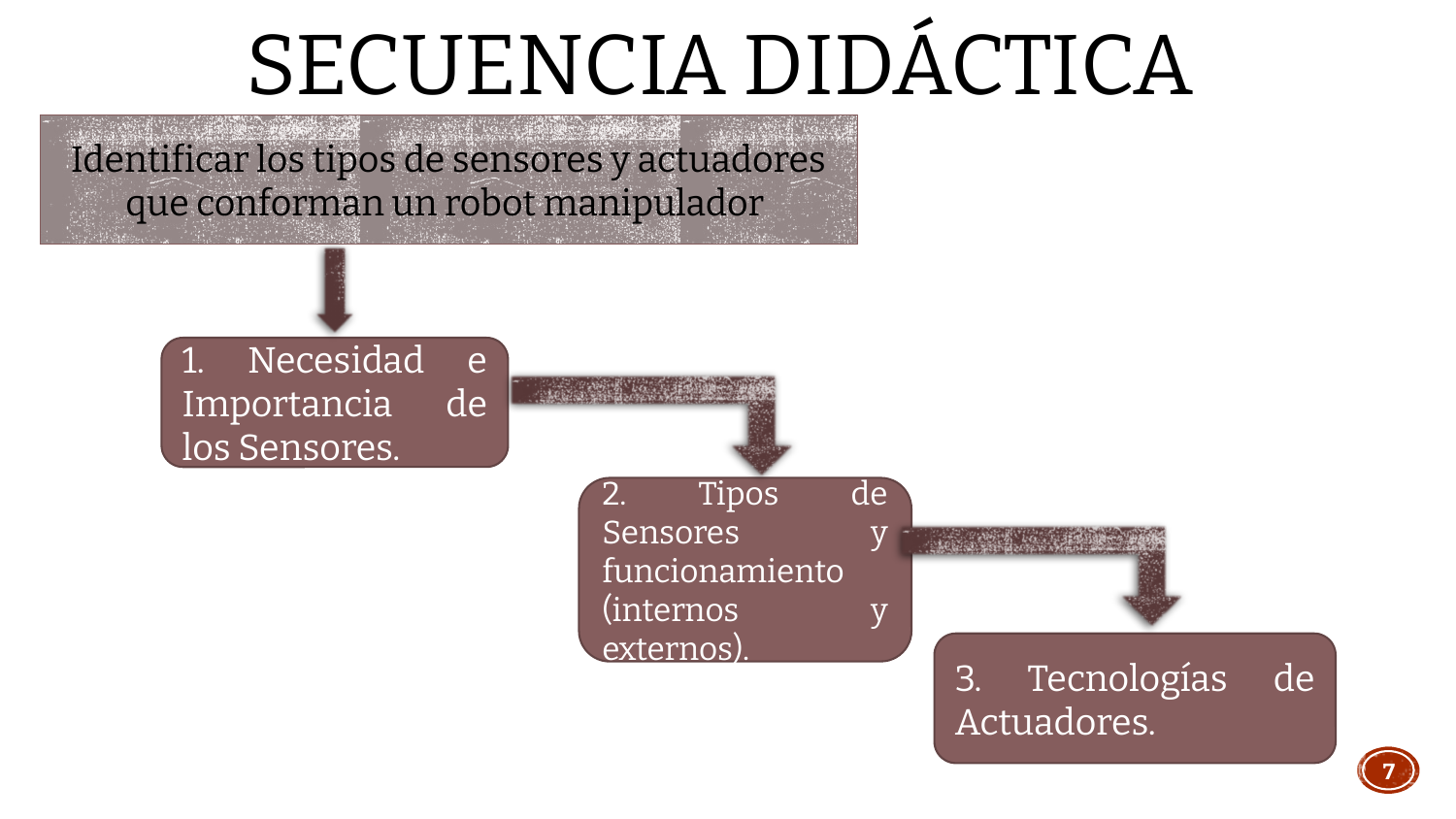

# Secuencia didáctica
Identificar los tipos de sensores y actuadores que conforman un robot manipulador

1. Necesidad e Importancia de los Sensores.

2. Tipos de Sensores y funcionamiento (internos y externos).
3. Tecnologías de Actuadores.
7